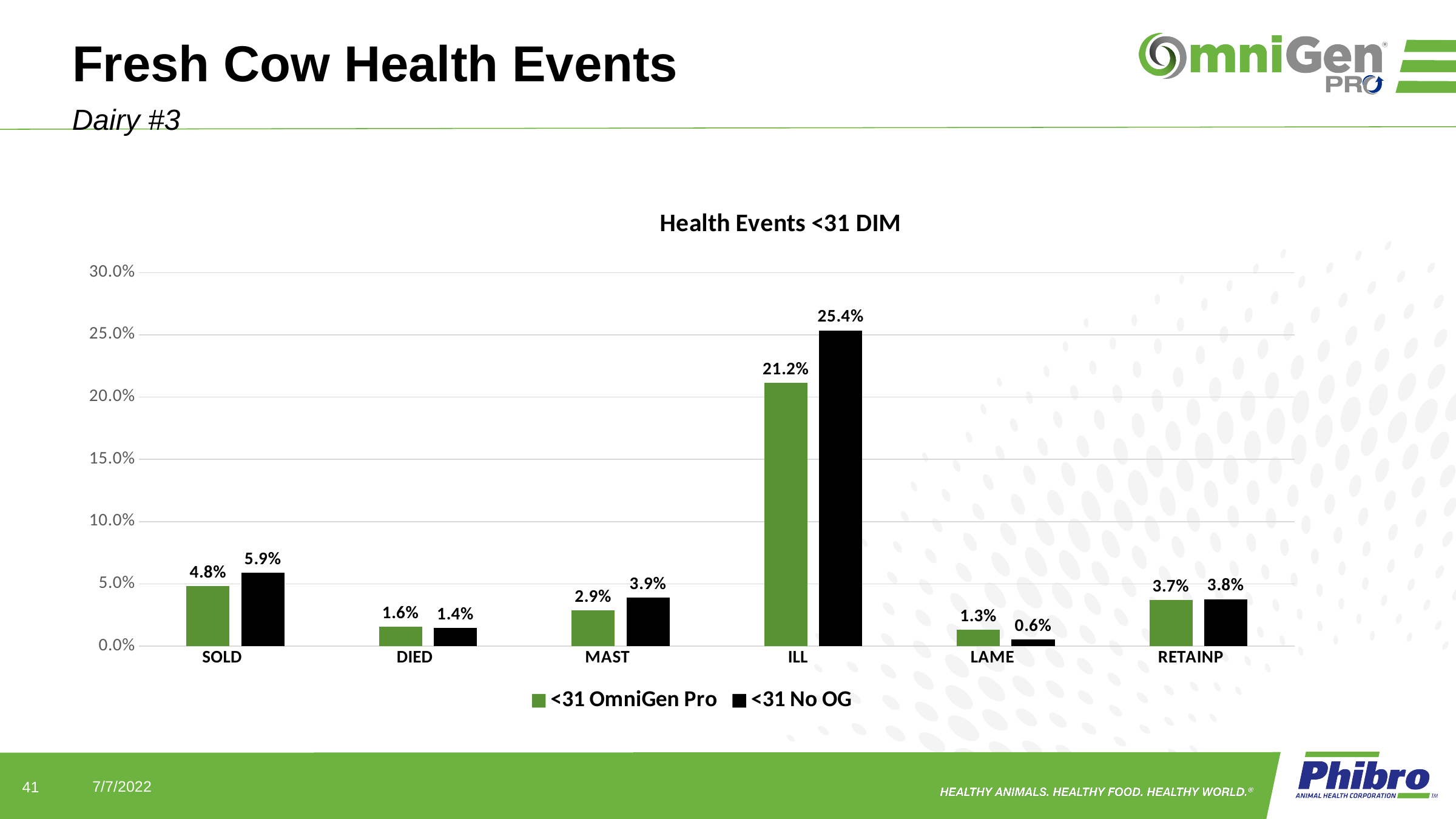

# Fresh Cow Health Events
Dairy #3

### Chart: Health Events <31 DIM

| Category | <31 OmniGen Pro | <31 No OG |
|---|---|---|
| SOLD        | 0.04807692307692308 | 0.058954393770856504 |
| DIED        | 0.015625 | 0.014460511679644048 |
| MAST        | 0.028846153846153848 | 0.0389321468298109 |
| ILL         | 0.21153846153846154 | 0.25361512791991103 |
| LAME        | 0.013221153846153846 | 0.0055617352614015575 |
| RETAINP     | 0.037259615384615384 | 0.03781979977753059 |
41
7/7/2022